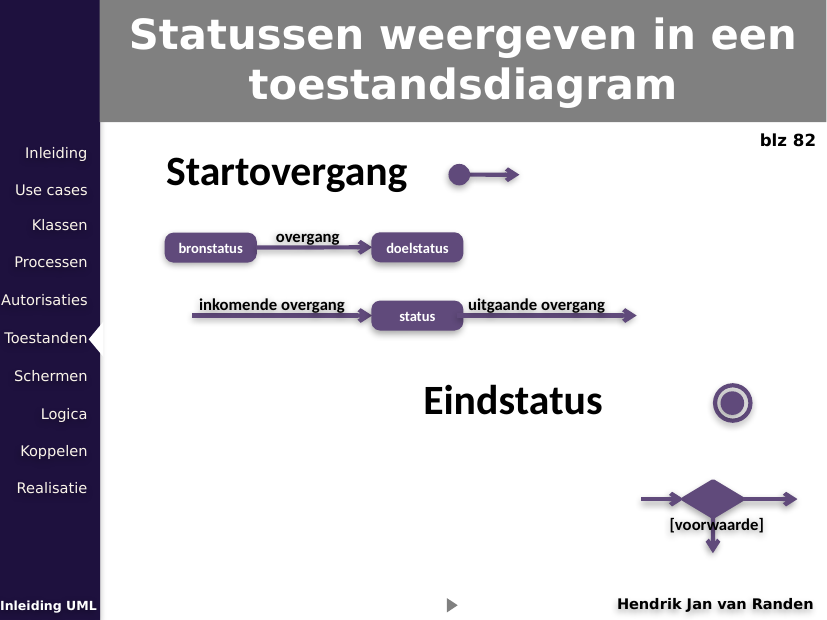

Statussen weergeven in een toestandsdiagram
blz 82
Startovergang

overgang
doelstatus
bronstatus
inkomende overgang
uitgaande overgang
status
Eindstatus

[voorwaarde]